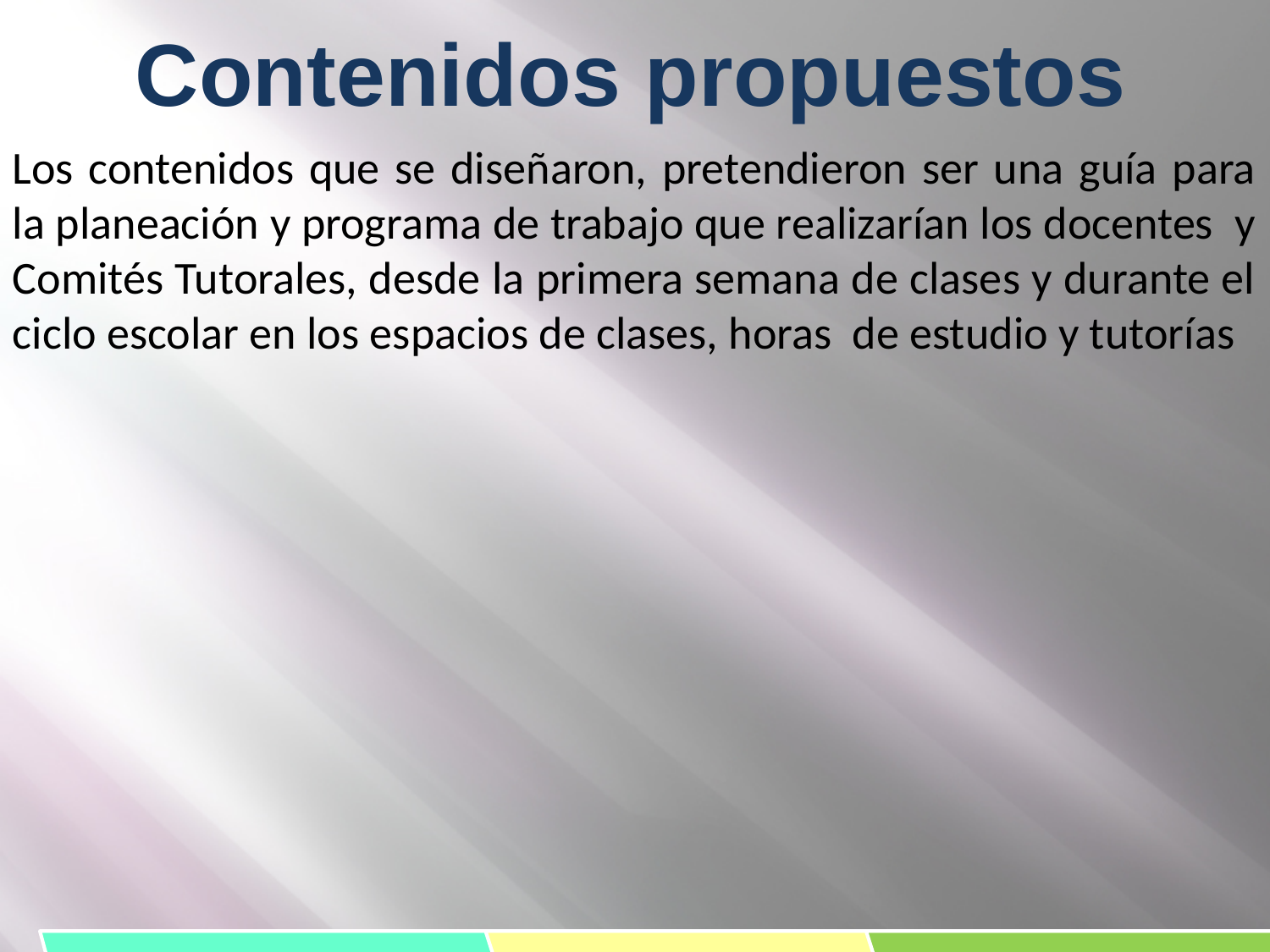

Contenidos propuestos
Los contenidos que se diseñaron, pretendieron ser una guía para la planeación y programa de trabajo que realizarían los docentes  y Comités Tutorales, desde la primera semana de clases y durante el ciclo escolar en los espacios de clases, horas  de estudio y tutorías
I.  Inducción al Proyecto Educativo

II. Guía de orientación para el trabajo académico
III. Actividades para el desarrollo de hábitos de estudio. Aprender a aprender